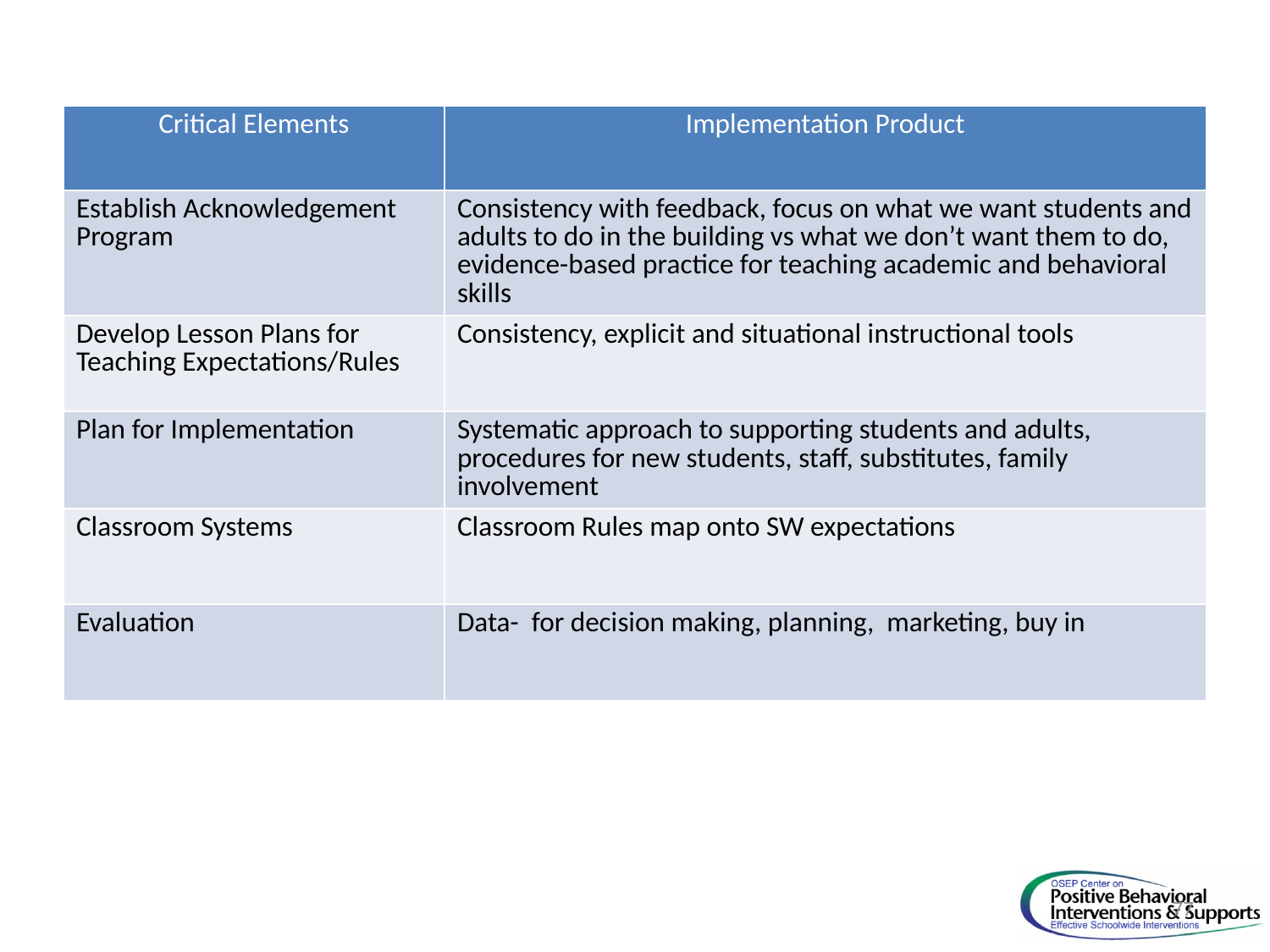

| Critical Elements | Implementation Product |
| --- | --- |
| Establish Acknowledgement Program | Consistency with feedback, focus on what we want students and adults to do in the building vs what we don’t want them to do, evidence-based practice for teaching academic and behavioral skills |
| Develop Lesson Plans for Teaching Expectations/Rules | Consistency, explicit and situational instructional tools |
| Plan for Implementation | Systematic approach to supporting students and adults, procedures for new students, staff, substitutes, family involvement |
| Classroom Systems | Classroom Rules map onto SW expectations |
| Evaluation | Data- for decision making, planning, marketing, buy in |
77